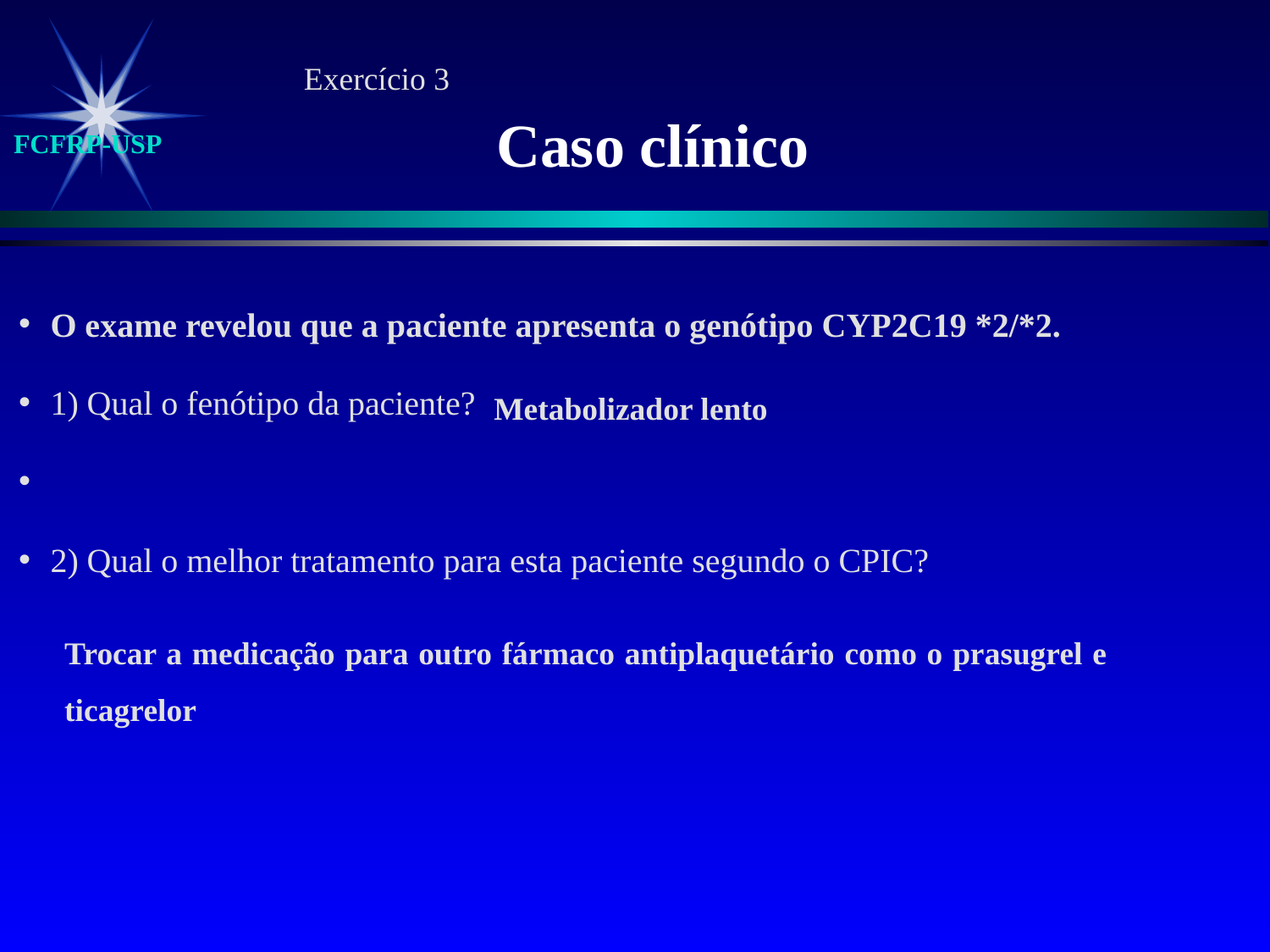

Exercício 3
Caso clínico
FCFRP-USP
O exame revelou que a paciente apresenta o genótipo CYP2C19 *2/*2.
1) Qual o fenótipo da paciente?

2) Qual o melhor tratamento para esta paciente segundo o CPIC?
Metabolizador lento
Trocar a medicação para outro fármaco antiplaquetário como o prasugrel e ticagrelor